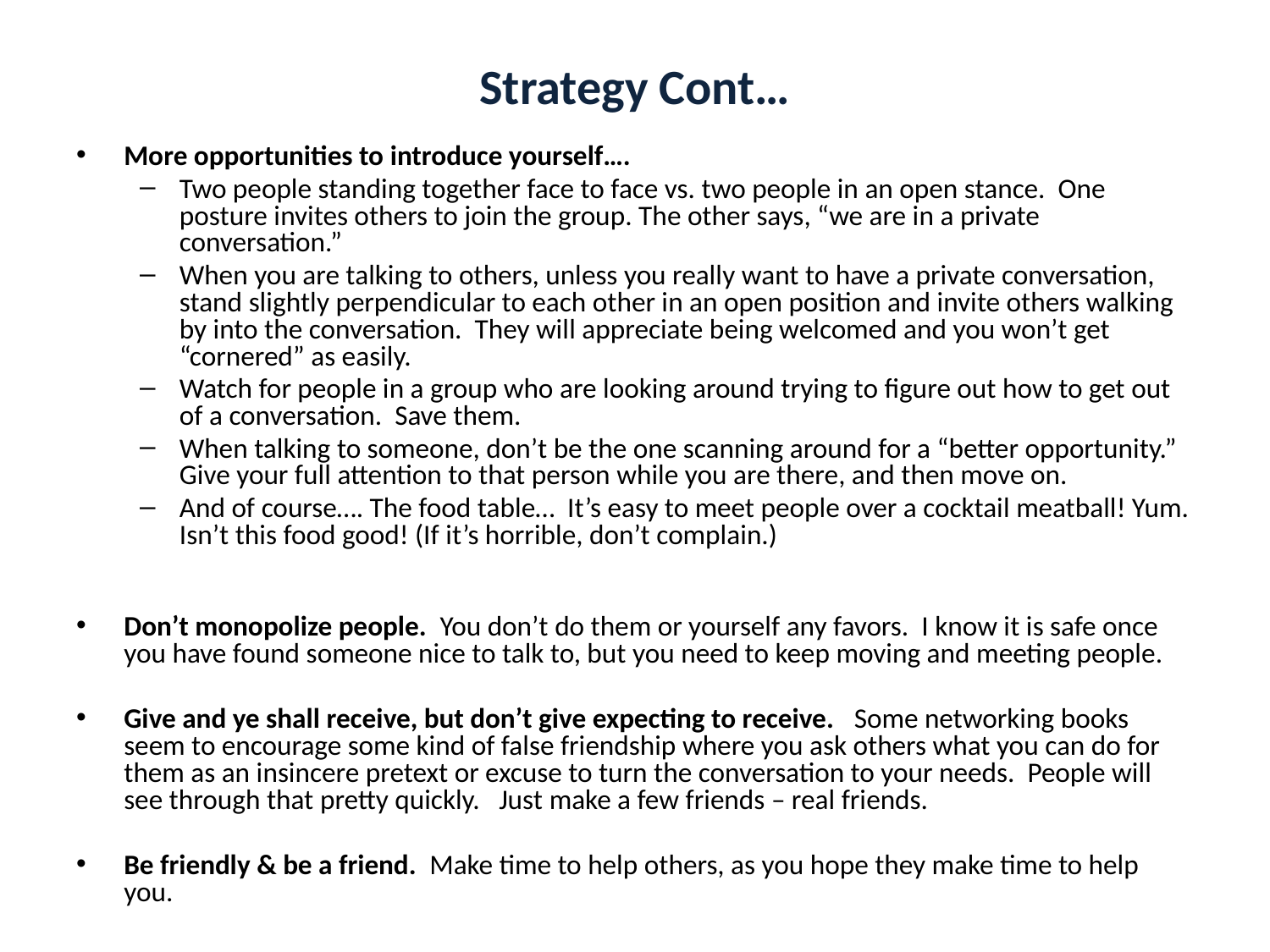

# Strategy Cont…
More opportunities to introduce yourself….
Two people standing together face to face vs. two people in an open stance.  One posture invites others to join the group. The other says, “we are in a private conversation.”
When you are talking to others, unless you really want to have a private conversation, stand slightly perpendicular to each other in an open position and invite others walking by into the conversation.  They will appreciate being welcomed and you won’t get “cornered” as easily.
Watch for people in a group who are looking around trying to figure out how to get out of a conversation.  Save them.
When talking to someone, don’t be the one scanning around for a “better opportunity.”  Give your full attention to that person while you are there, and then move on.
And of course…. The food table…  It’s easy to meet people over a cocktail meatball! Yum. Isn’t this food good! (If it’s horrible, don’t complain.)

Don’t monopolize people.  You don’t do them or yourself any favors.  I know it is safe once you have found someone nice to talk to, but you need to keep moving and meeting people.

Give and ye shall receive, but don’t give expecting to receive.   Some networking books seem to encourage some kind of false friendship where you ask others what you can do for them as an insincere pretext or excuse to turn the conversation to your needs.  People will see through that pretty quickly.   Just make a few friends – real friends.

Be friendly & be a friend.  Make time to help others, as you hope they make time to help you.